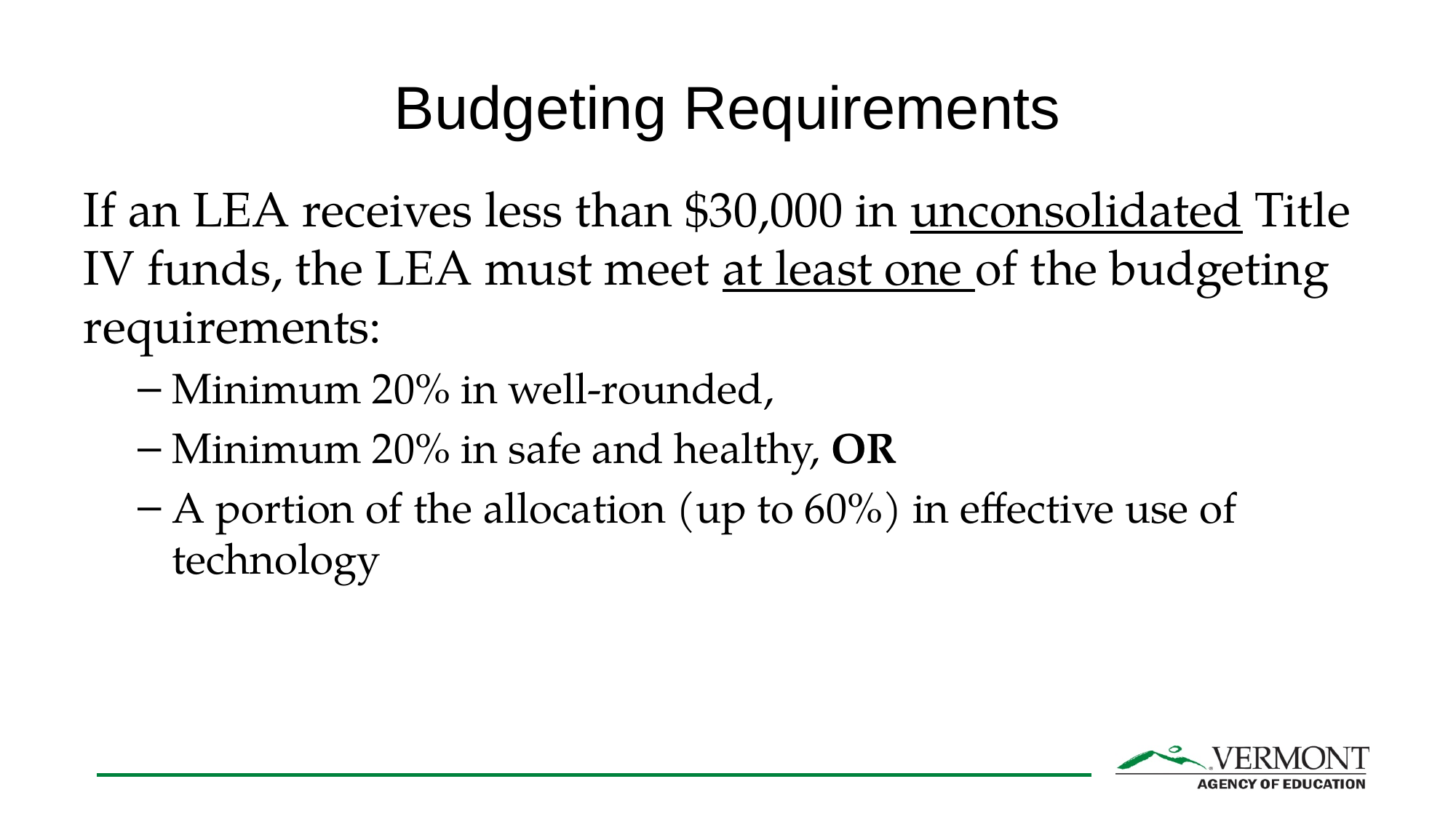

# Budgeting Requirements
If an LEA receives less than $30,000 in unconsolidated Title IV funds, the LEA must meet at least one of the budgeting requirements:
Minimum 20% in well-rounded,
Minimum 20% in safe and healthy, OR
A portion of the allocation (up to 60%) in effective use of technology